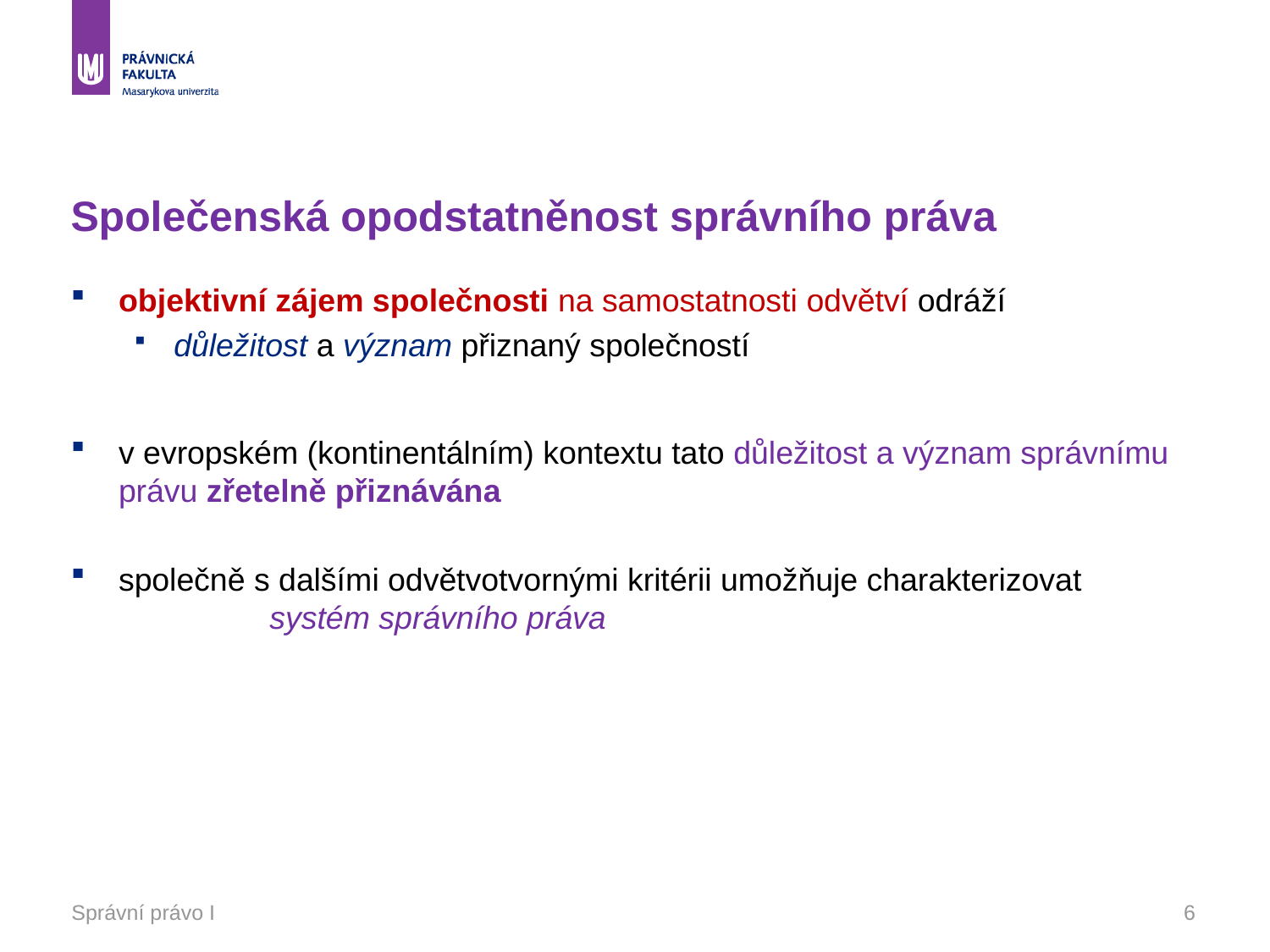

# Společenská opodstatněnost správního práva
objektivní zájem společnosti na samostatnosti odvětví odráží
důležitost a význam přiznaný společností

v evropském (kontinentálním) kontextu tato důležitost a význam správnímu právu zřetelně přiznávána

společně s dalšími odvětvotvornými kritérii umožňuje charakterizovat                              systém správního práva

Správní právo I
6